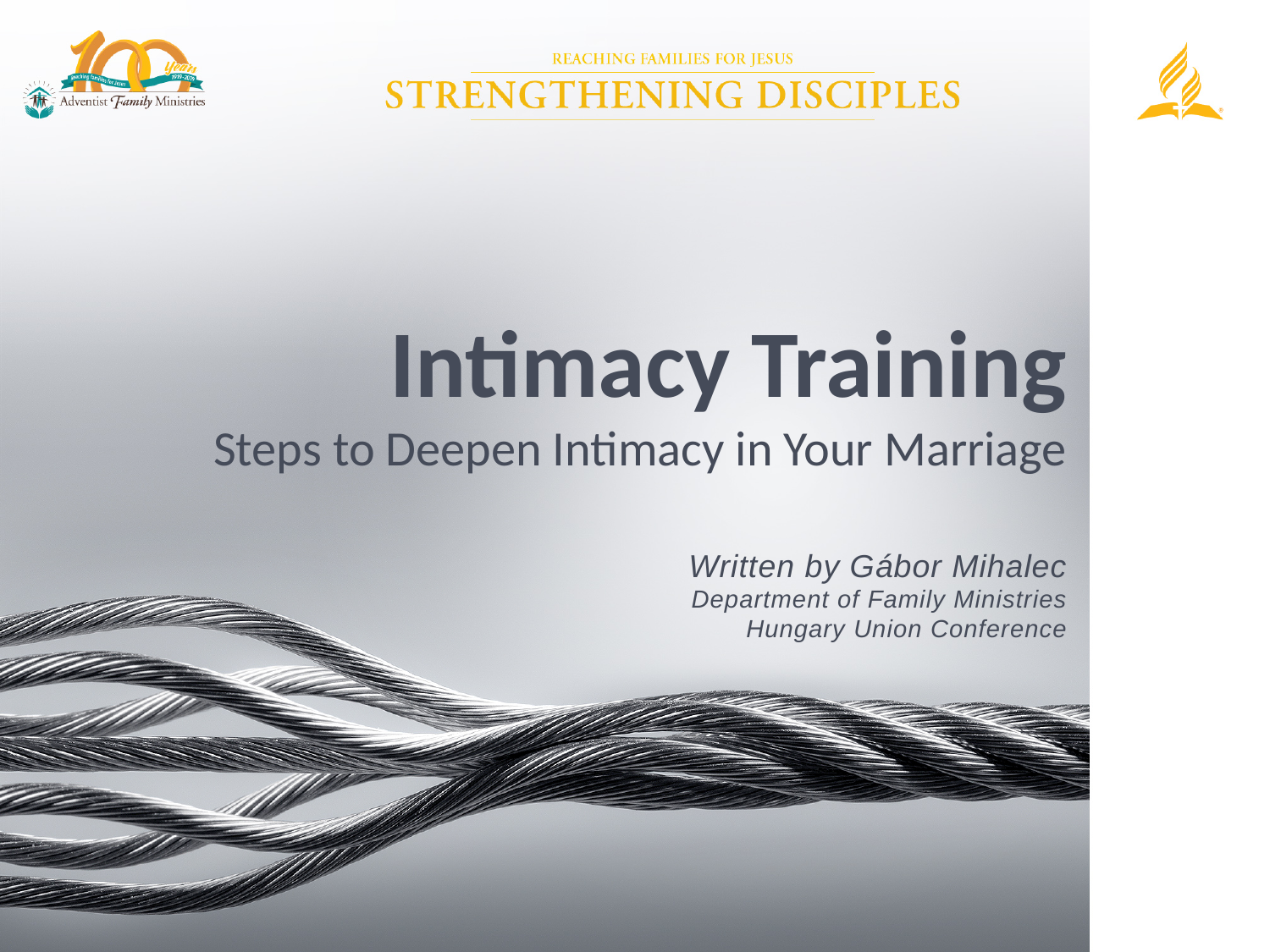

Written by Gábor Mihalec
Department of Family Ministries
Hungary Union Conference